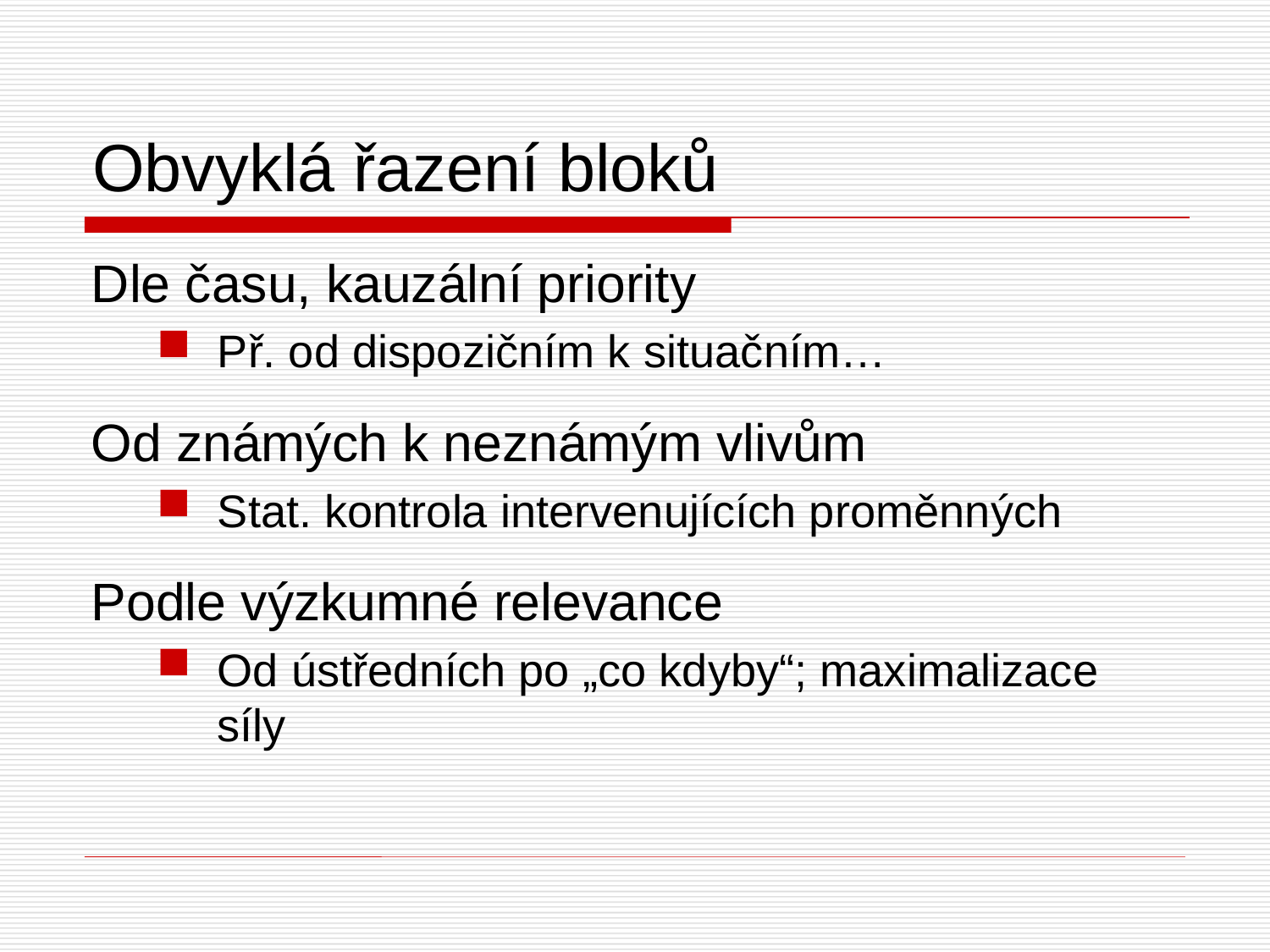

# Obvyklá řazení bloků
Dle času, kauzální priority
Př. od dispozičním k situačním…
Od známých k neznámým vlivům
Stat. kontrola intervenujících proměnných
Podle výzkumné relevance
Od ústředních po „co kdyby“; maximalizace síly